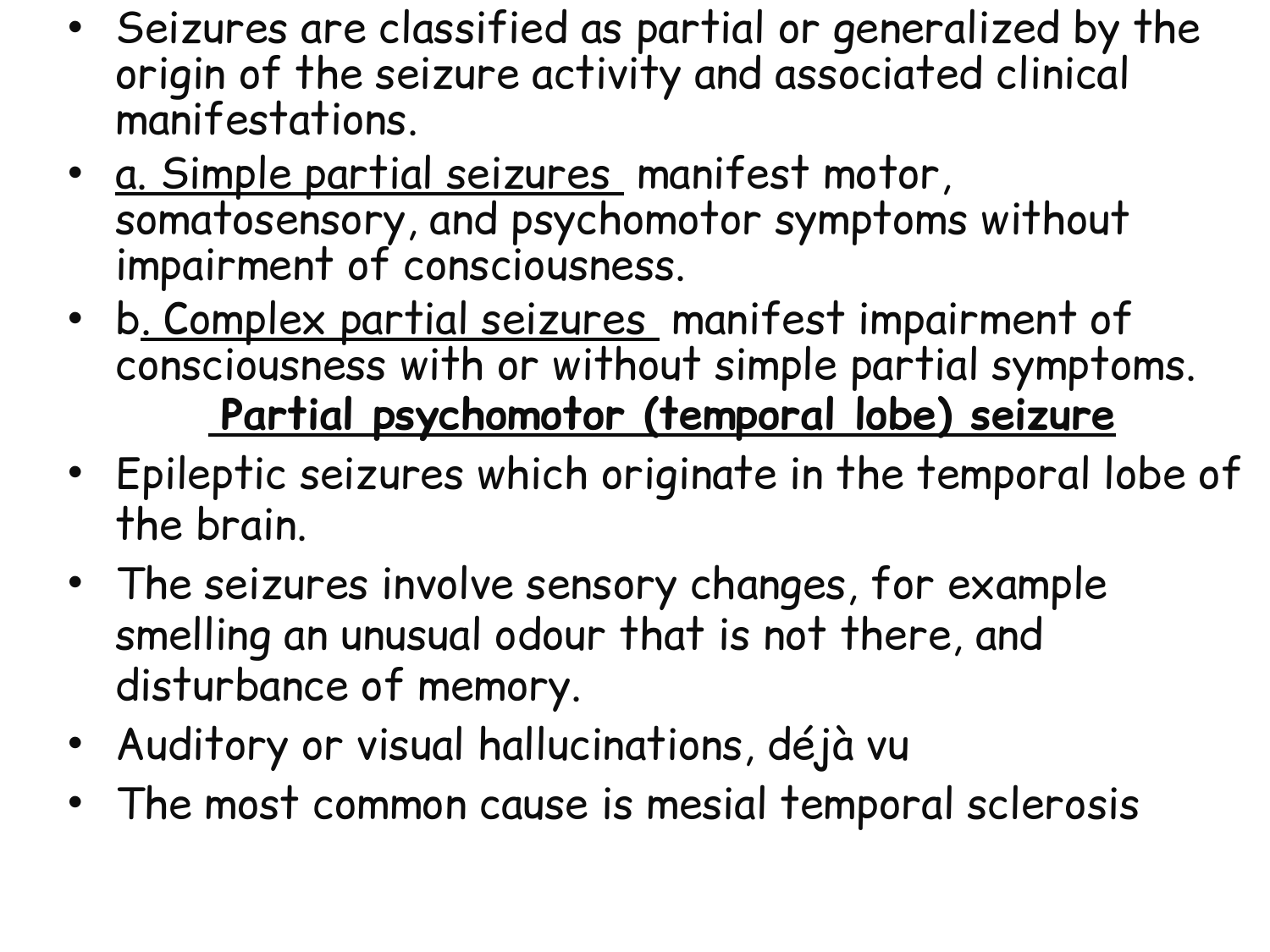

Seizures are classified as partial or generalized by the origin of the seizure activity and associated clinical manifestations.
a. Simple partial seizures  manifest motor, somatosensory, and psychomotor symptoms without impairment of consciousness.
b. Complex partial seizures  manifest impairment of consciousness with or without simple partial symptoms.
 Partial psychomotor (temporal lobe) seizure
Epileptic seizures which originate in the temporal lobe of the brain.
The seizures involve sensory changes, for example smelling an unusual odour that is not there, and disturbance of memory.
Auditory or visual hallucinations, déjà vu
The most common cause is mesial temporal sclerosis